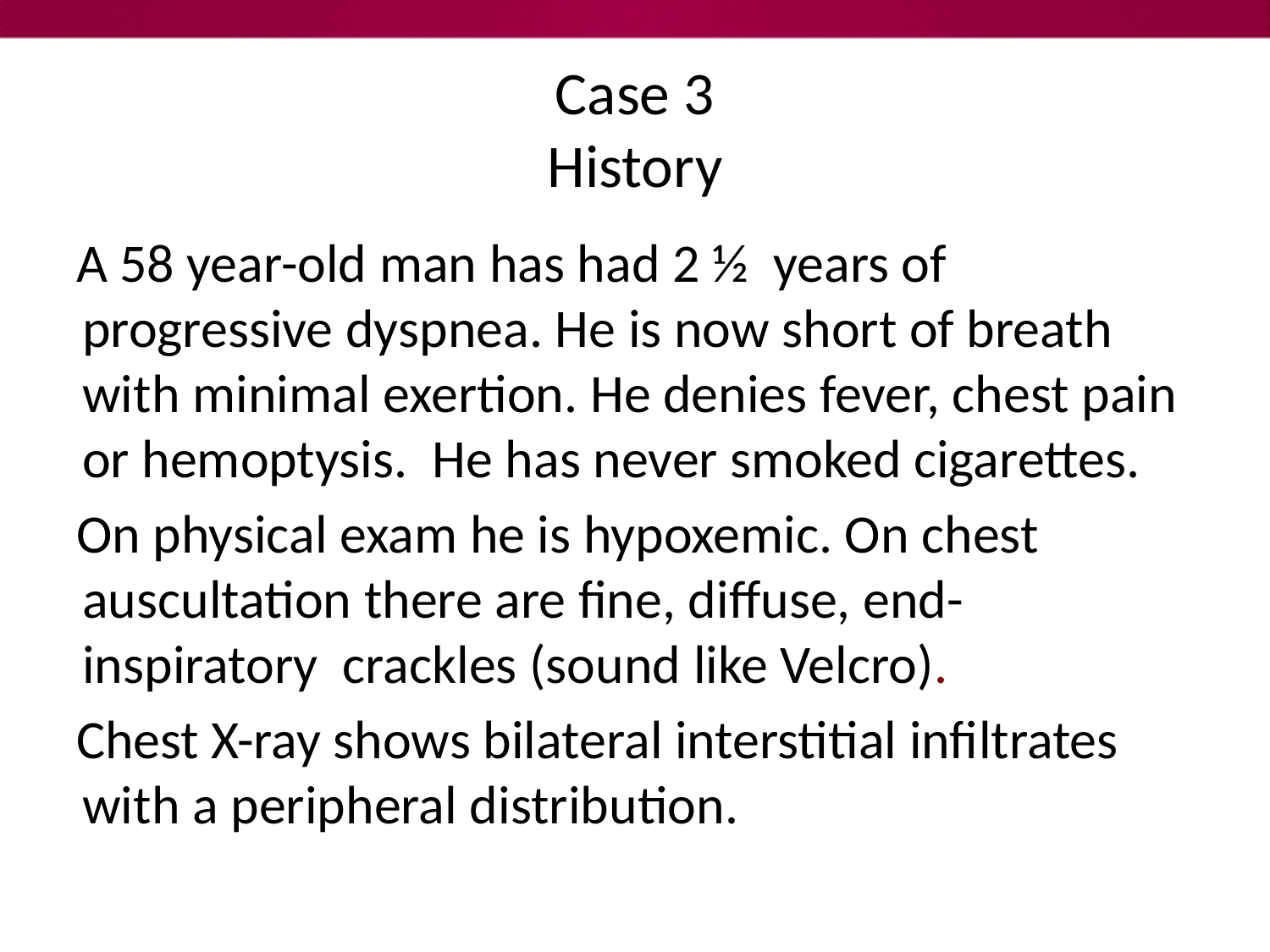

# Case 3 History
A 58 year-old man has had 2 ½  years of progressive dyspnea. He is now short of breath with minimal exertion. He denies fever, chest pain or hemoptysis.  He has never smoked cigarettes.
On physical exam he is hypoxemic. On chest auscultation there are fine, diffuse, end-inspiratory  crackles (sound like Velcro).
Chest X-ray shows bilateral interstitial infiltrates with a peripheral distribution.